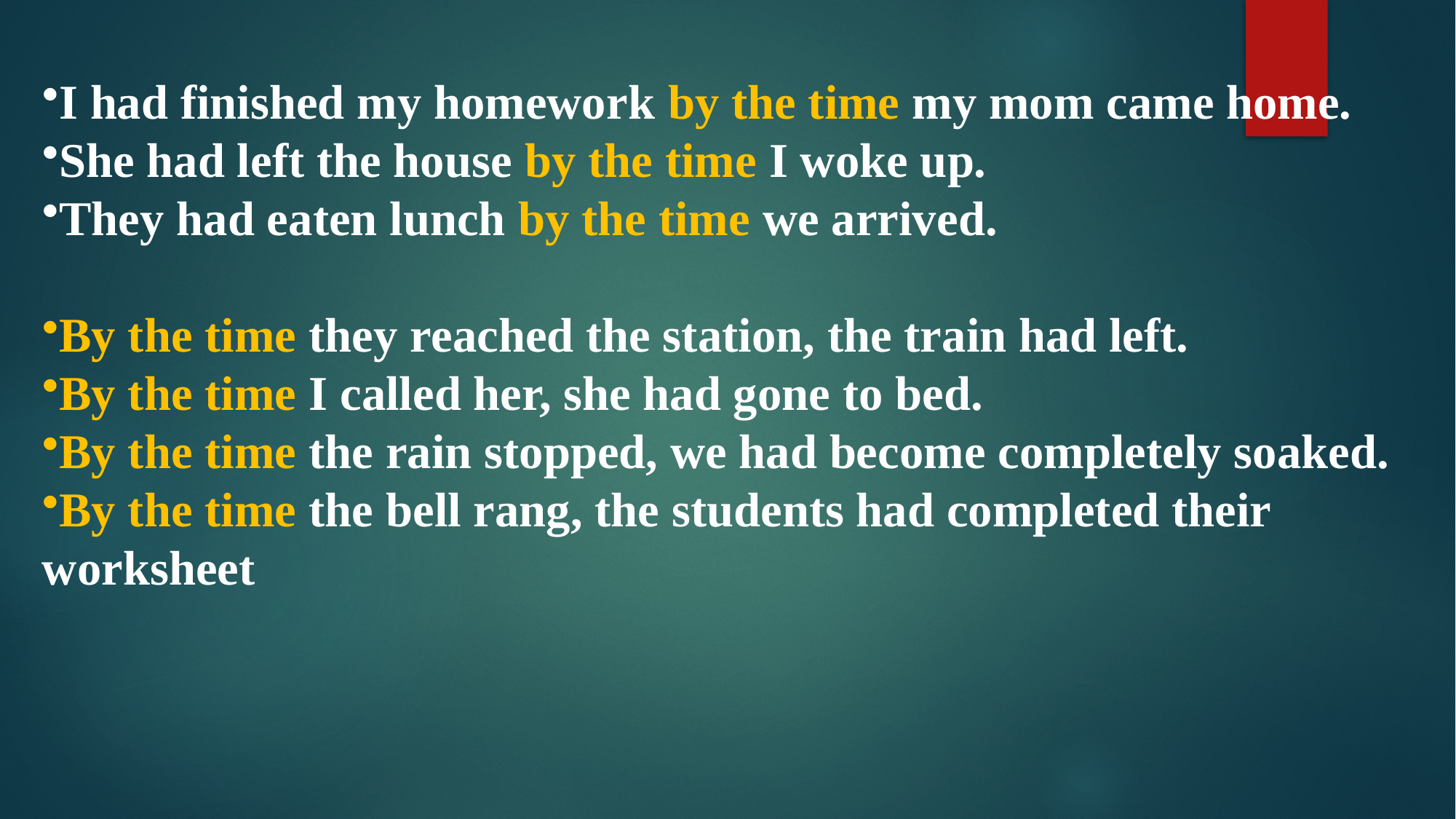

I had finished my homework by the time my mom came home.
She had left the house by the time I woke up.
They had eaten lunch by the time we arrived.

By the time they reached the station, the train had left.
By the time I called her, she had gone to bed.
By the time the rain stopped, we had become completely soaked.
By the time the bell rang, the students had completed their worksheet